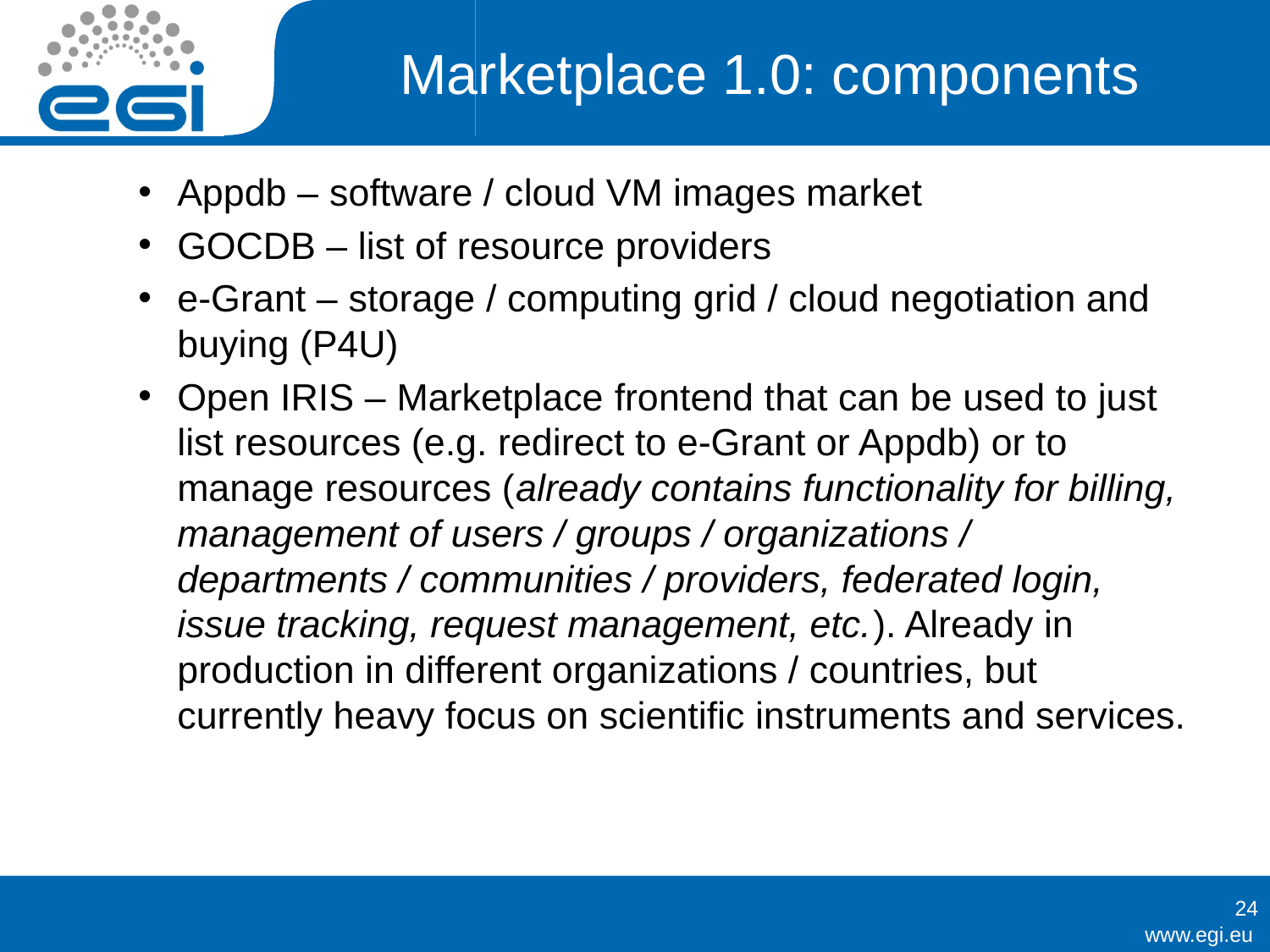

# Marketplace 1.0: components
Appdb – software / cloud VM images market
GOCDB – list of resource providers
e-Grant – storage / computing grid / cloud negotiation and buying (P4U)
Open IRIS – Marketplace frontend that can be used to just list resources (e.g. redirect to e-Grant or Appdb) or to manage resources (already contains functionality for billing, management of users / groups / organizations / departments / communities / providers, federated login, issue tracking, request management, etc.). Already in production in different organizations / countries, but currently heavy focus on scientific instruments and services.

24